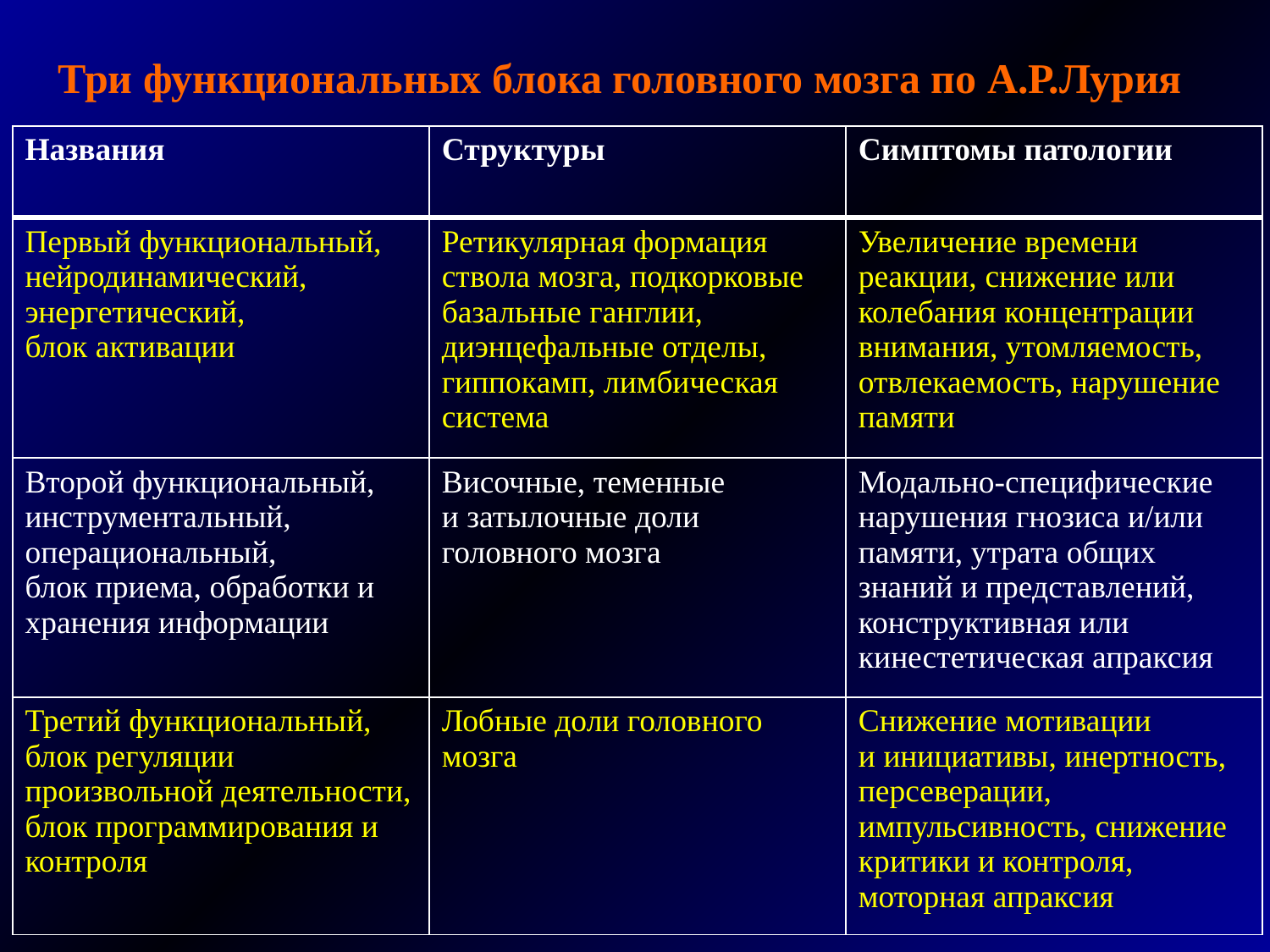

# Три функциональных блока головного мозга по А.Р.Лурия
| Названия | Структуры | Симптомы патологии |
| --- | --- | --- |
| Первый функциональный, нейродинамический, энергетический, блок активации | Ретикулярная формация ствола мозга, подкорковые базальные ганглии, диэнцефальные отделы, гиппокамп, лимбическая система | Увеличение времени реакции, снижение или колебания концентрации внимания, утомляемость, отвлекаемость, нарушение памяти |
| Второй функциональный, инструментальный, операциональный, блок приема, обработки и хранения информации | Височные, теменные и затылочные доли головного мозга | Модально-специфические нарушения гнозиса и/или памяти, утрата общих знаний и представлений, конструктивная или кинестетическая апраксия |
| Третий функциональный, блок регуляции произвольной деятельности, блок программирования и контроля | Лобные доли головного мозга | Снижение мотивации и инициативы, инертность, персеверации, импульсивность, снижение критики и контроля, моторная апраксия |